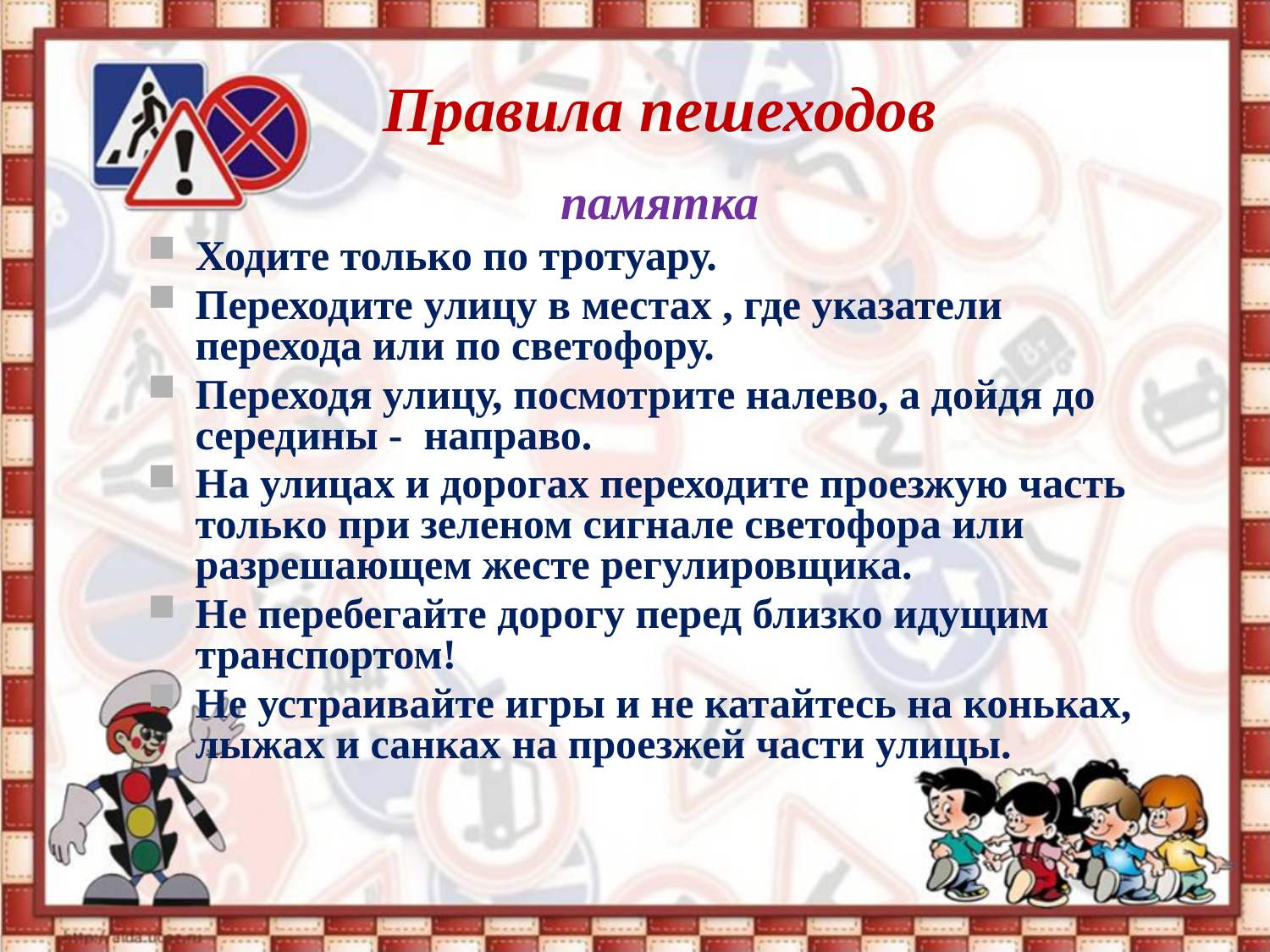

Правила пешеходов

памятка
Ходите только по тротуару.
Переходите улицу в местах , где указатели перехода или по светофору.
Переходя улицу, посмотрите налево, а дойдя до середины -  направо.
На улицах и дорогах переходите проезжую часть только при зеленом сигнале светофора или разрешающем жесте регулировщика.
Не перебегайте дорогу перед близко идущим транспортом!
Не устраивайте игры и не катайтесь на коньках, лыжах и санках на проезжей части улицы.

#